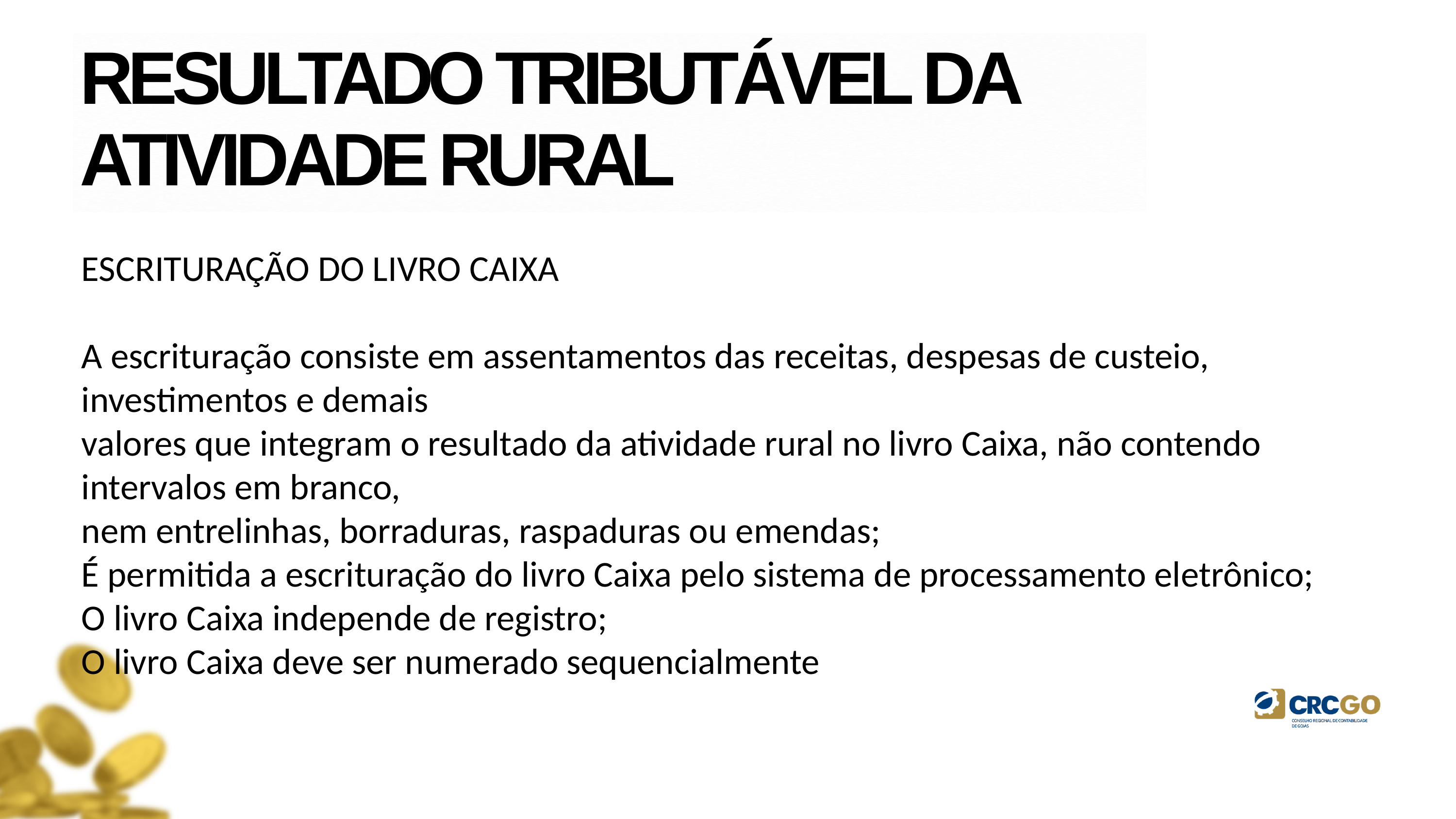

RESULTADO TRIBUTÁVEL DA ATIVIDADE RURAL

ESCRITURAÇÃO DO LIVRO CAIXA

A escrituração consiste em assentamentos das receitas, despesas de custeio, investimentos e demais
valores que integram o resultado da atividade rural no livro Caixa, não contendo intervalos em branco,
nem entrelinhas, borraduras, raspaduras ou emendas;
É permitida a escrituração do livro Caixa pelo sistema de processamento eletrônico;
O livro Caixa independe de registro;
O livro Caixa deve ser numerado sequencialmente

O resultado positivo apurado no Demonstrativo da Atividade Rural é rendimento tributável na declaração